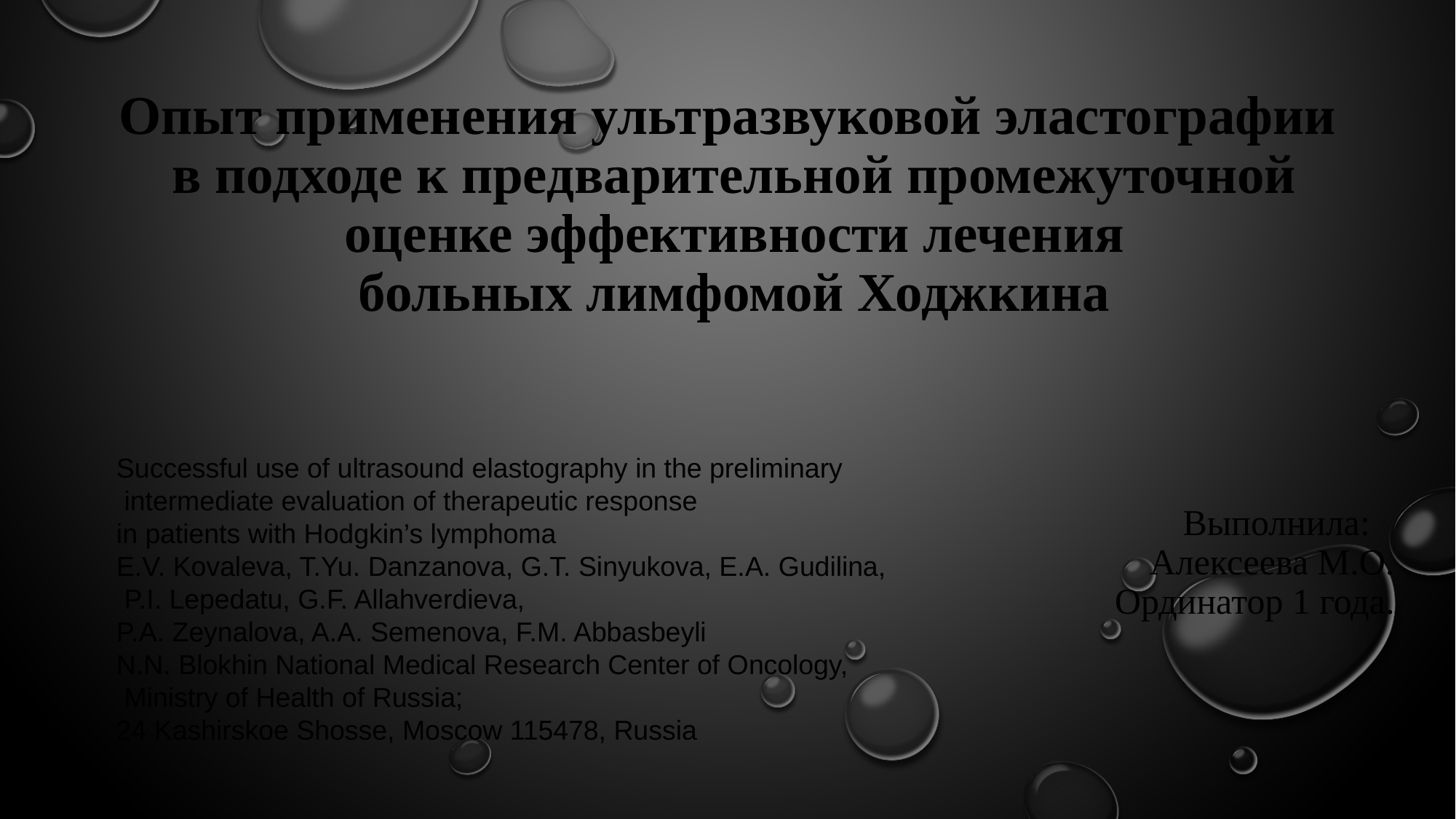

Опыт применения ультразвуковой эластографии
 в подходе к предварительной промежуточной
 оценке эффективности лечения
 больных лимфомой Ходжкина
Successful use of ultrasound elastography in the preliminary
 intermediate evaluation of therapeutic response
in patients with Hodgkin’s lymphoma
E.V. Kovaleva, T.Yu. Danzanova, G.T. Sinyukova, E.A. Gudilina,
 P.I. Lepedatu, G.F. Allahverdieva,
P.A. Zeynalova, A.A. Semenova, F.M. Abbasbeyli
N.N. Blokhin National Medical Research Center of Oncology,
 Ministry of Health of Russia;
24 Kashirskoe Shosse, Moscow 115478, Russia
                                         Выполнила:
Алексеева М.О.
Ординатор 1 года.